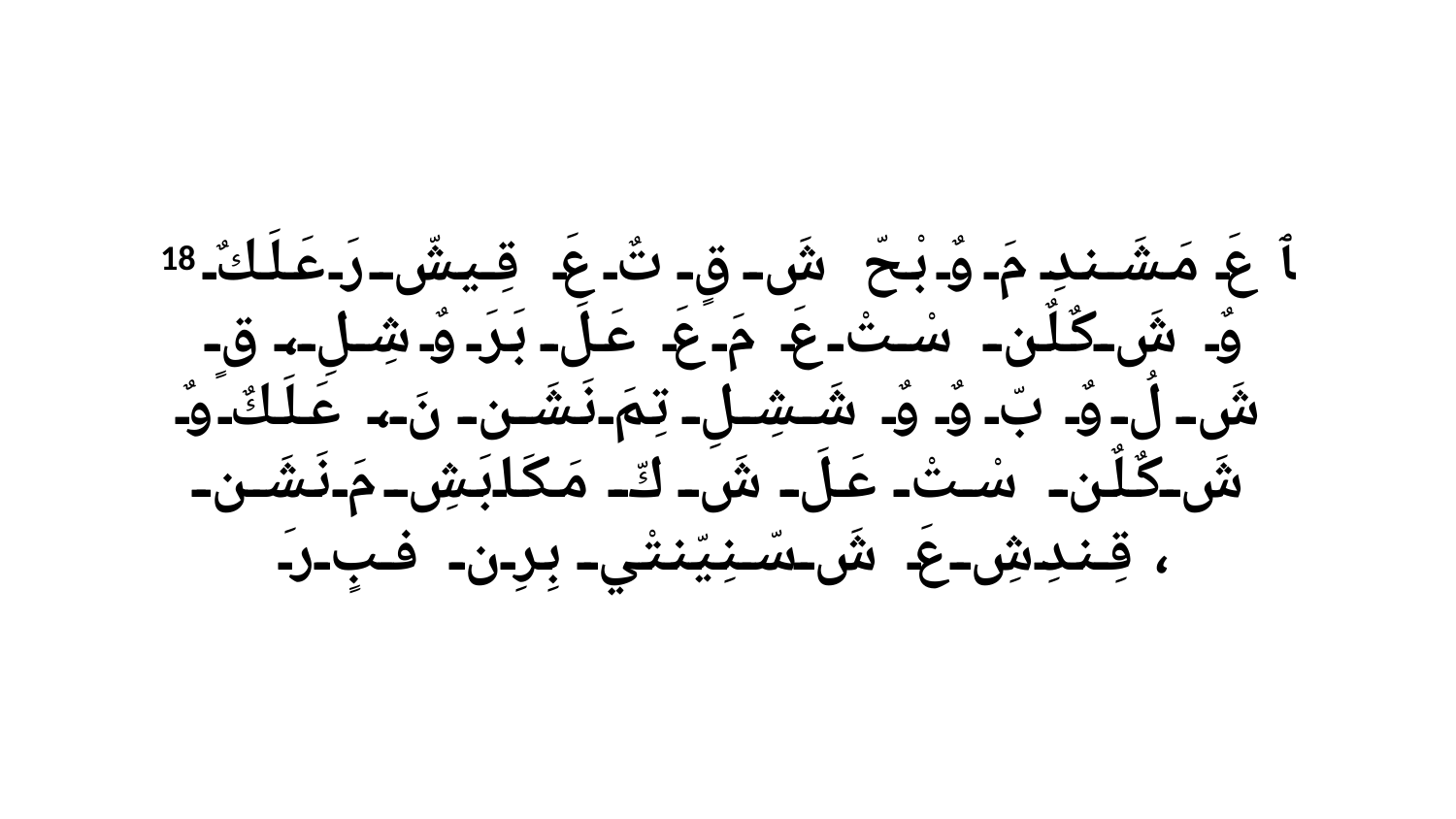

18 ﭑ عَ مَشَندِ مَ وٌ بْحّ شَ قٍ تٌ عَ قِيشّ رَ عَلَكٌ وٌ شَ كٌلٌن سْتْ عَ مَ عَ عَلَ بَرَ وٌ شِلِ، قٍ شَ لُ وٌ بّ وٌ وٌ شَشِلِ تِمَ نَشَن نَ، عَلَكٌ وٌ شَ كٌلٌن سْتْ عَلَ شَ كّ مَكَابَشِ مَ نَشَن قِندِشِ عَ شَ سّنِيّنتْي بِرِن فبٍ رَ،